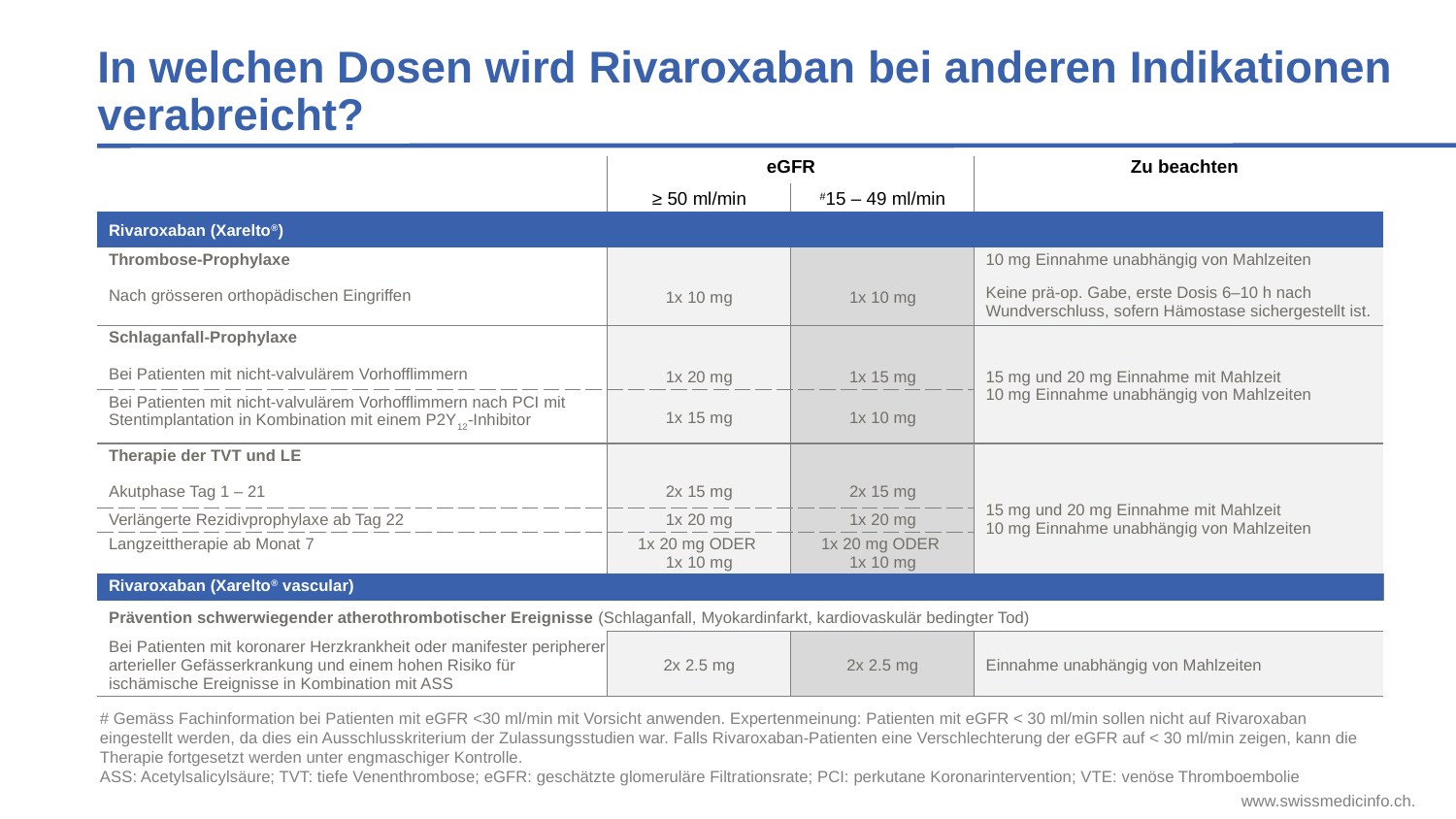

# In welchen Dosen wird Rivaroxaban bei anderen Indikationen verabreicht?
|  | eGFR |  | Zu beachten |
| --- | --- | --- | --- |
|  | ≥ 50 ml/min | #15 – 49 ml/min |  |
| Rivaroxaban (Xarelto®) |  |  |  |
| Thrombose-Prophylaxe Nach grösseren orthopädischen Eingriffen | 1x 10 mg | 1x 10 mg | 10 mg Einnahme unabhängig von Mahlzeiten |
|  |  |  | Keine prä-op. Gabe, erste Dosis 6–10 h nach Wundverschluss, sofern Hämostase sichergestellt ist. |
| Schlaganfall-Prophylaxe Bei Patienten mit nicht-valvulärem Vorhofflimmern | 1x 20 mg | 1x 15 mg | 15 mg und 20 mg Einnahme mit Mahlzeit 10 mg Einnahme unabhängig von Mahlzeiten |
| Bei Patienten mit nicht-valvulärem Vorhofflimmern nach PCI mit Stentimplantation in Kombination mit einem P2Y12-Inhibitor | 1x 15 mg | 1x 10 mg |  |
| Therapie der TVT und LE Akutphase Tag 1 – 21 | 2x 15 mg | 2x 15 mg | 15 mg und 20 mg Einnahme mit Mahlzeit 10 mg Einnahme unabhängig von Mahlzeiten |
| Verlängerte Rezidivprophylaxe ab Tag 22 | 1x 20 mg | 1x 20 mg |  |
| Langzeittherapie ab Monat 7 | 1x 20 mg ODER 1x 10 mg | 1x 20 mg ODER 1x 10 mg |  |
| Rivaroxaban (Xarelto® vascular) |  |  |  |
| Prävention schwerwiegender atherothrombotischer Ereignisse (Schlaganfall, Myokardinfarkt, kardiovaskulär bedingter Tod) |  |  |  |
| Bei Patienten mit koronarer Herzkrankheit oder manifester peripherer arterieller Gefässerkrankung und einem hohen Risiko für ischämische Ereignisse in Kombination mit ASS | 2x 2.5 mg | 2x 2.5 mg | Einnahme unabhängig von Mahlzeiten |
# Gemäss Fachinformation bei Patienten mit eGFR <30 ml/min mit Vorsicht anwenden. Expertenmeinung: Patienten mit eGFR < 30 ml/min sollen nicht auf Rivaroxaban eingestellt werden, da dies ein Ausschlusskriterium der Zulassungsstudien war. Falls Rivaroxaban-Patienten eine Verschlechterung der eGFR auf < 30 ml/min zeigen, kann die Therapie fortgesetzt werden unter engmaschiger Kontrolle.
ASS: Acetylsalicylsäure; TVT: tiefe Venenthrombose; eGFR: geschätzte glomeruläre Filtrationsrate; PCI: perkutane Koronarintervention; VTE: venöse Thromboembolie
www.swissmedicinfo.ch.